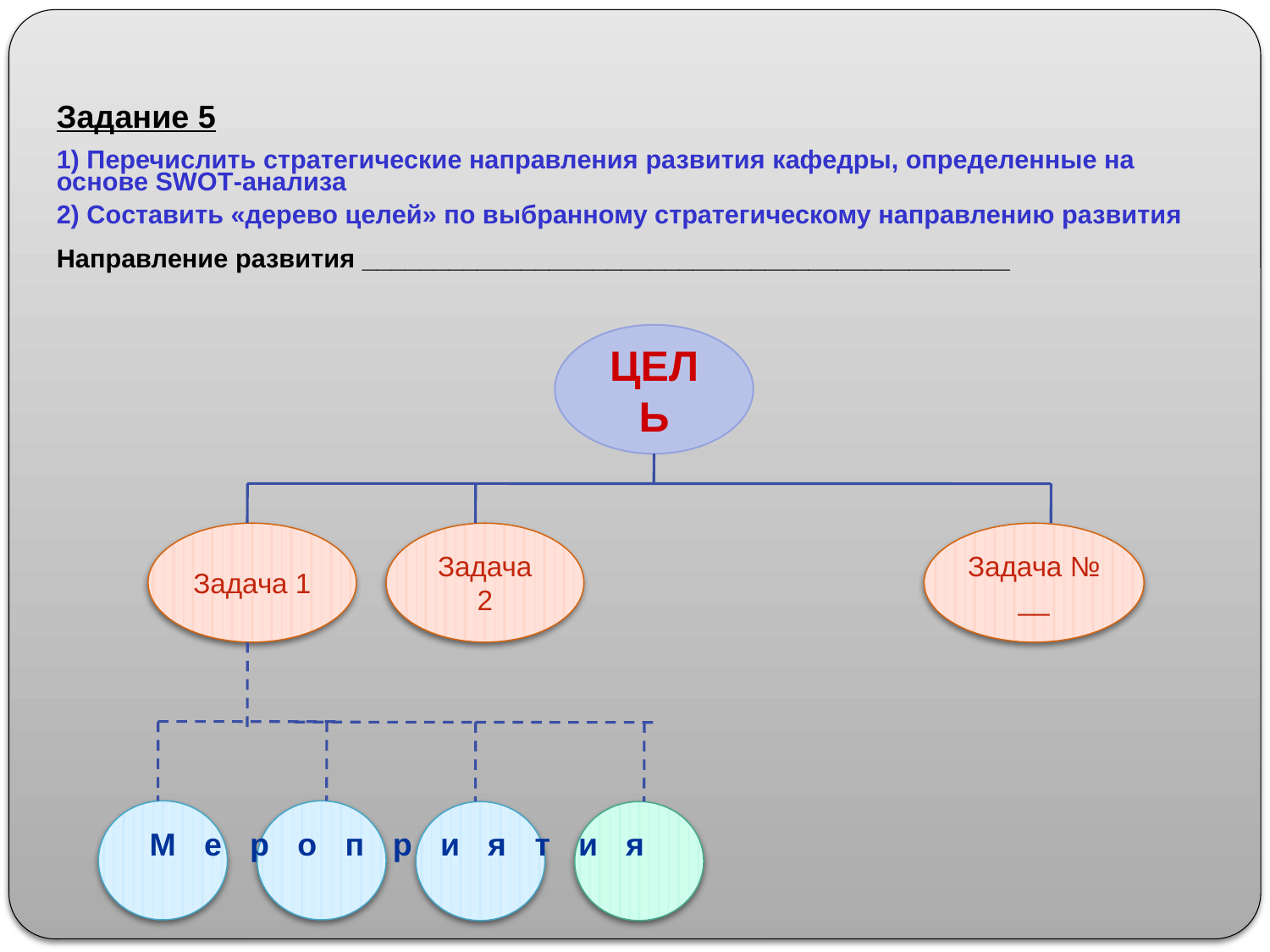

# Задание 5 1) Перечислить стратегические направления развития кафедры, определенные на основе SWOT-анализа 2) Составить «дерево целей» по выбранному стратегическому направлению развития Направление развития _____________________________________________
ЦЕЛЬ
Задача 1
Задача 2
Задача № __

Мероприятия